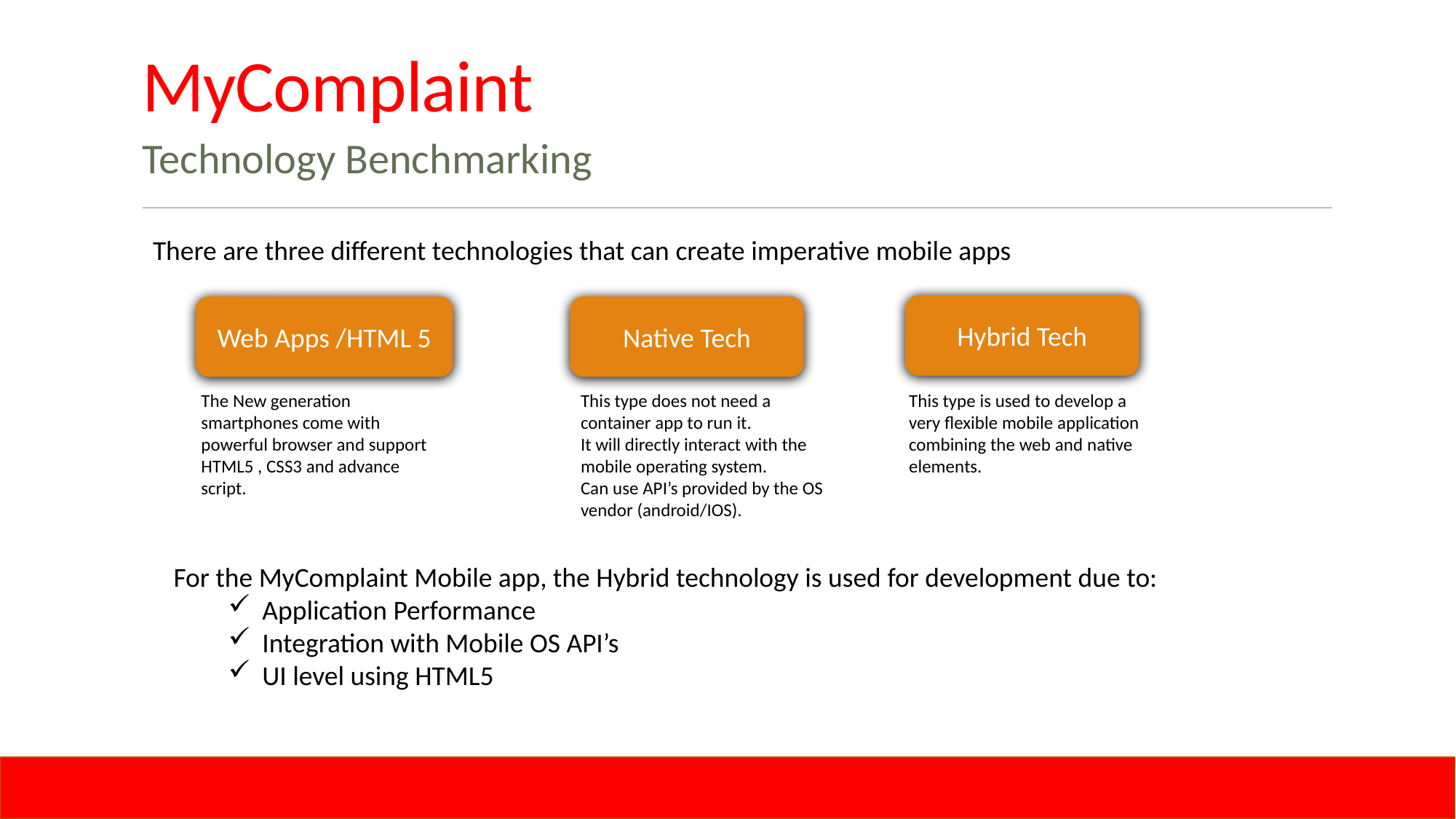

# MyComplaint
Technology Benchmarking
There are three different technologies that can create imperative mobile apps
Hybrid Tech
Web Apps /HTML 5
Native Tech
The New generation smartphones come with powerful browser and support HTML5 , CSS3 and advance script.

This type does not need a container app to run it.
It will directly interact with the mobile operating system.
Can use API’s provided by the OS vendor (android/IOS).
This type is used to develop a very flexible mobile application combining the web and native elements.
For the MyComplaint Mobile app, the Hybrid technology is used for development due to:
Application Performance
Integration with Mobile OS API’s
UI level using HTML5